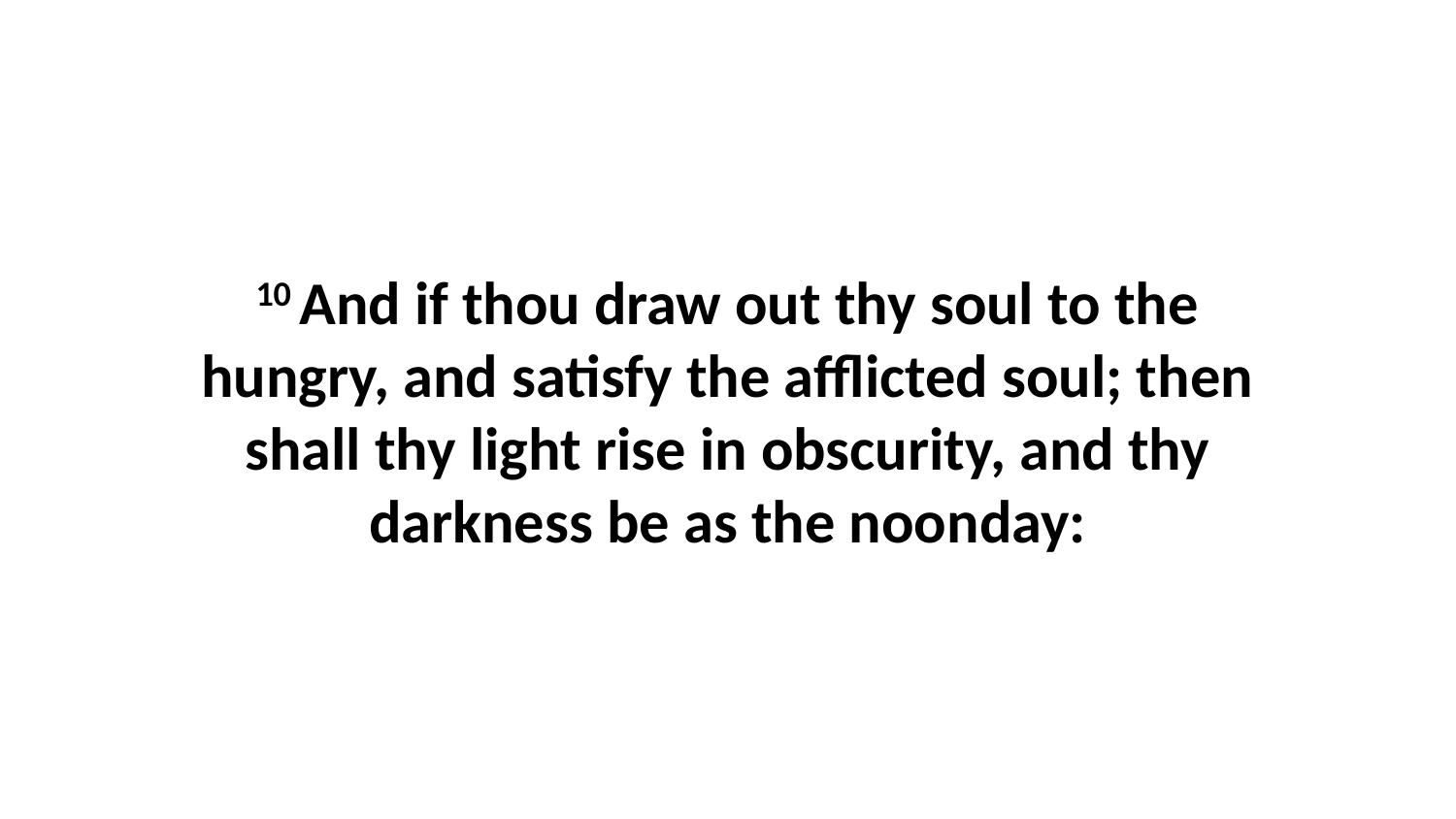

10 And if thou draw out thy soul to the hungry, and satisfy the afflicted soul; then shall thy light rise in obscurity, and thy darkness be as the noonday: